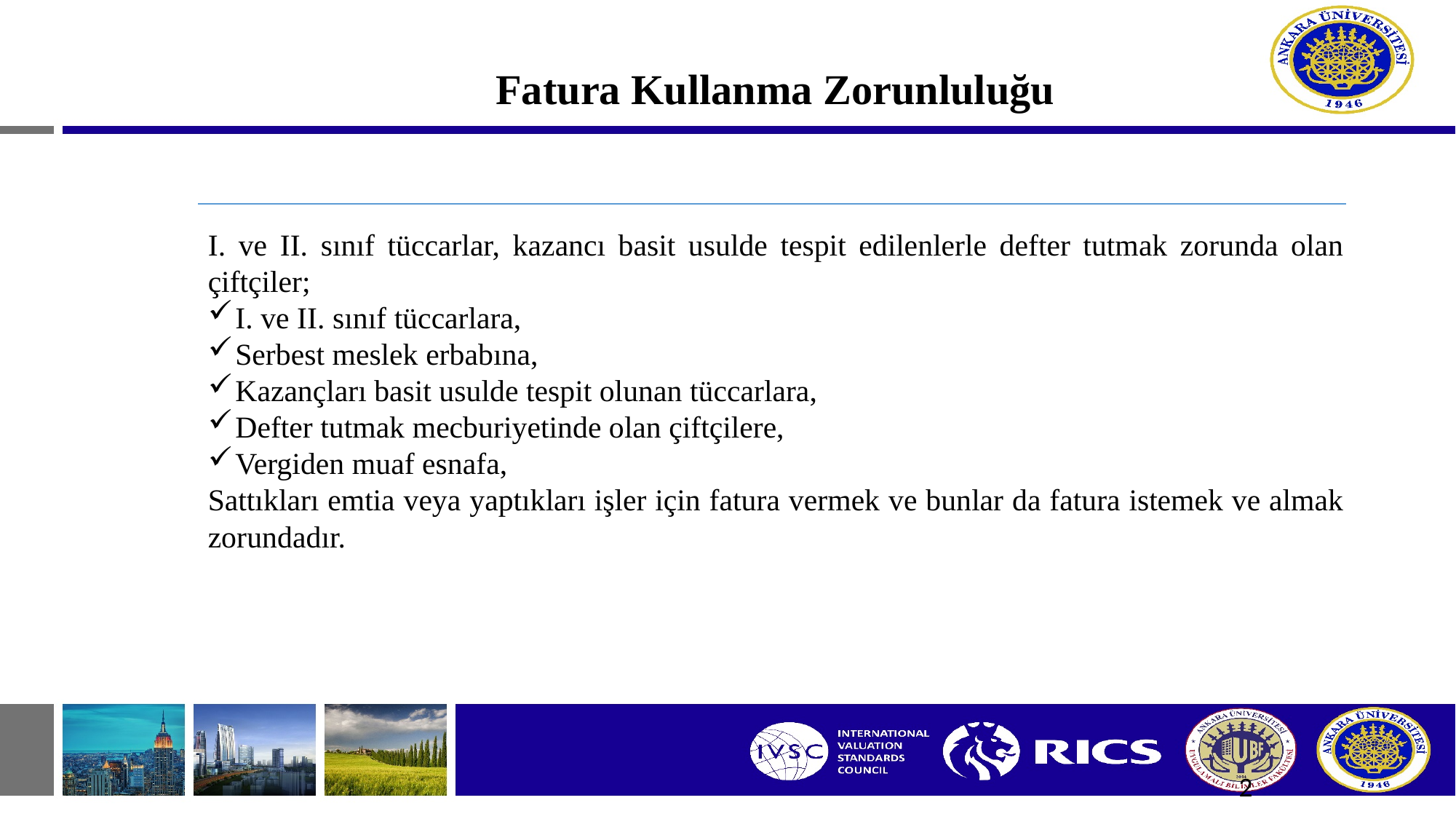

# Fatura Kullanma Zorunluluğu
I. ve II. sınıf tüccarlar, kazancı basit usulde tespit edilenlerle defter tutmak zorunda olan çiftçiler;
I. ve II. sınıf tüccarlara,
Serbest meslek erbabına,
Kazançları basit usulde tespit olunan tüccarlara,
Defter tutmak mecburiyetinde olan çiftçilere,
Vergiden muaf esnafa,
Sattıkları emtia veya yaptıkları işler için fatura vermek ve bunlar da fatura istemek ve almak zorundadır.
2